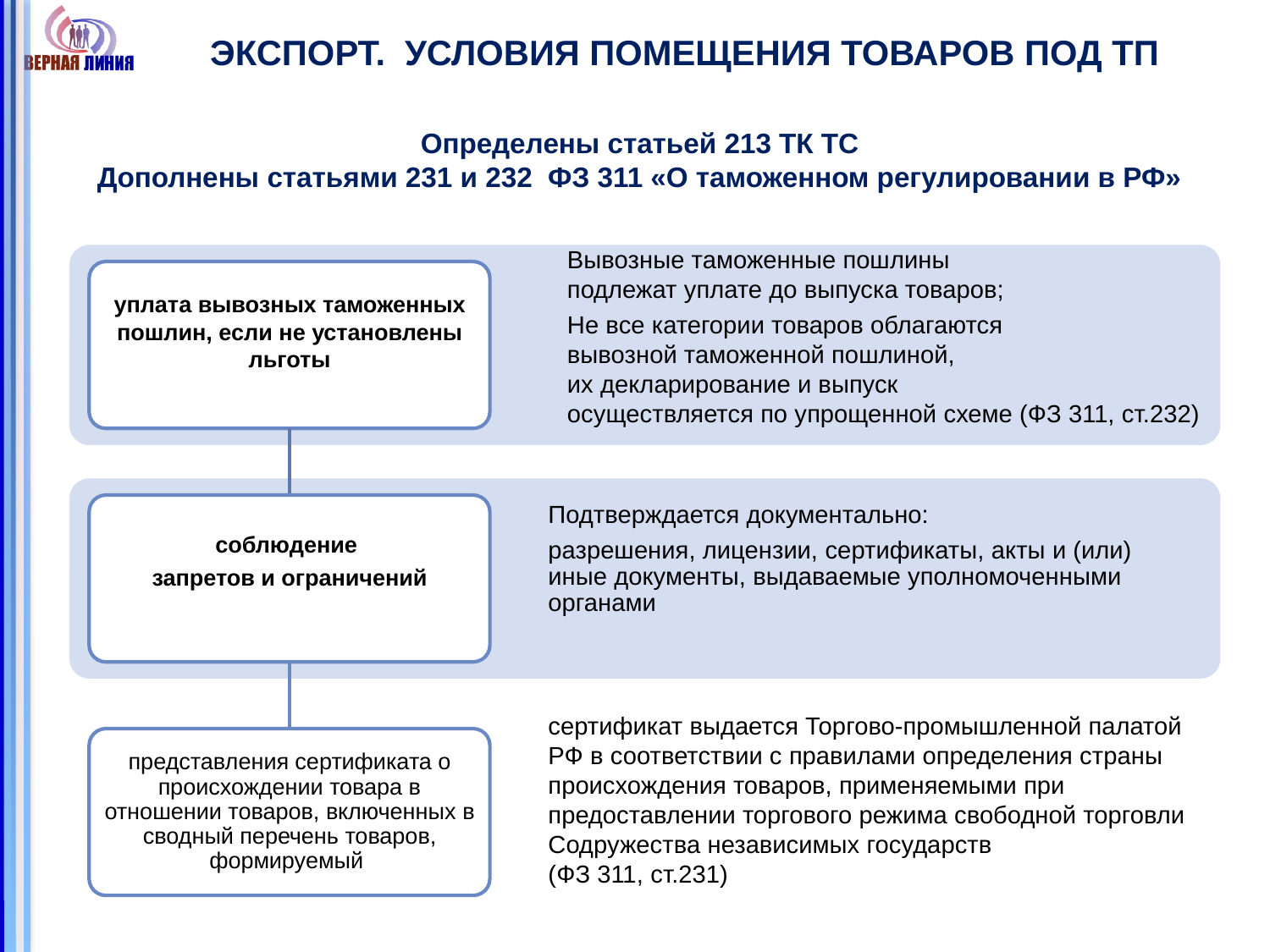

# ЭКСПОРТ.  Условия помещения товаров под ТП
Определены статьей 213 ТК ТС
Дополнены статьями 231 и 232  ФЗ 311 «О таможенном регулировании в РФ»
Вывозные таможенные пошлины
подлежат уплате до выпуска товаров;

Не все категории товаров облагаются
вывозной таможенной пошлиной,
их декларирование и выпуск
осуществляется по упрощенной схеме (ФЗ 311, ст.232)

уплата вывозных таможенных пошлин, если не установлены льготы

соблюдение
запретов и ограничений

представления сертификата о происхождении товара в отношении товаров, включенных в сводный перечень товаров, формируемый
Подтверждается документально:
разрешения, лицензии, сертификаты, акты и (или) иные документы, выдаваемые уполномоченными органами
сертификат выдается Торгово-промышленной палатой РФ в соответствии с правилами определения страны происхождения товаров, применяемыми при предоставлении торгового режима свободной торговли Содружества независимых государств
(ФЗ 311, ст.231)